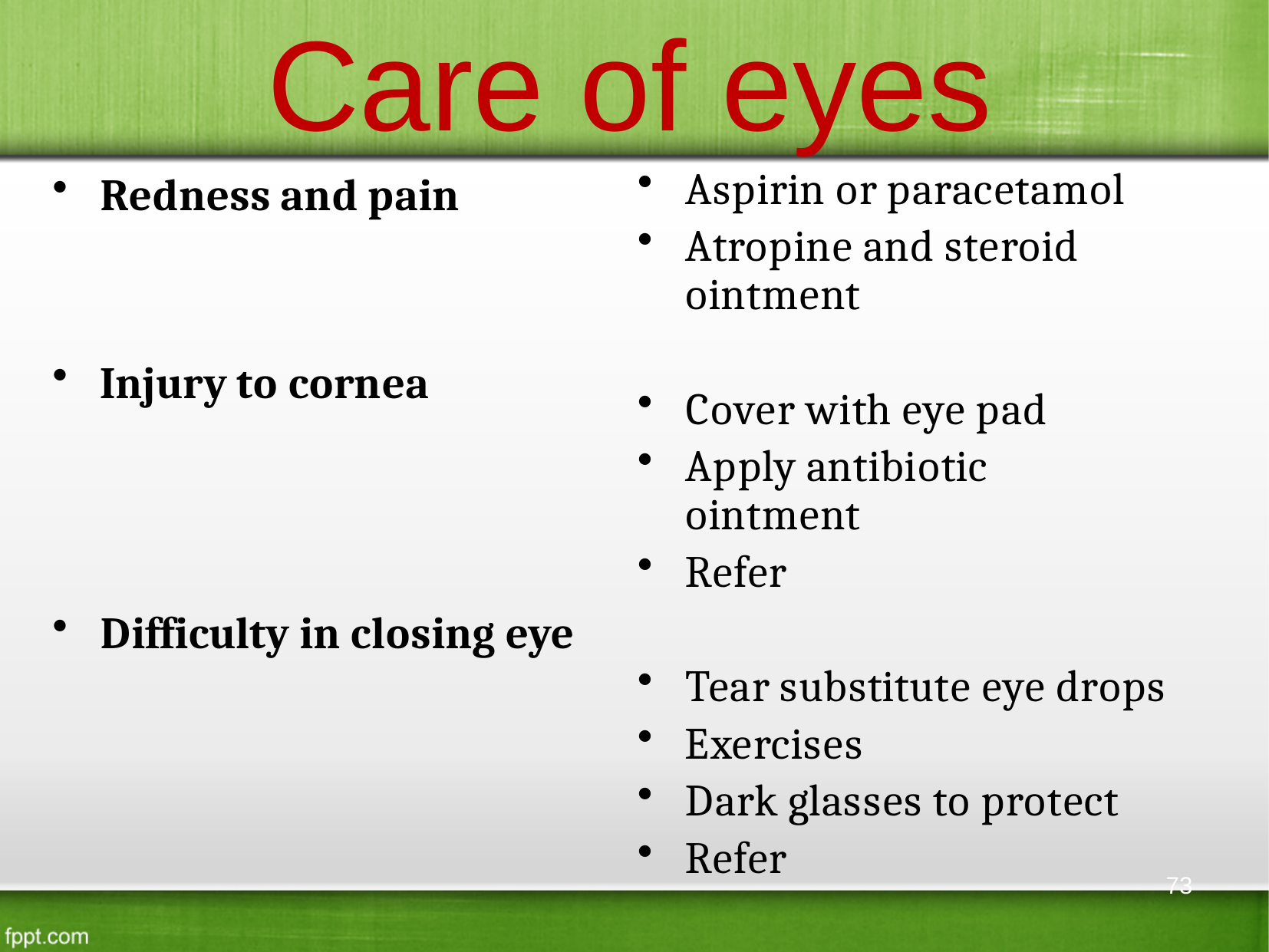

# Care of eyes
Redness and pain

Injury to cornea

Difficulty in closing eye
Aspirin or paracetamol
Atropine and steroid ointment

Cover with eye pad
Apply antibiotic ointment
Refer

Tear substitute eye drops
Exercises
Dark glasses to protect
Refer
73